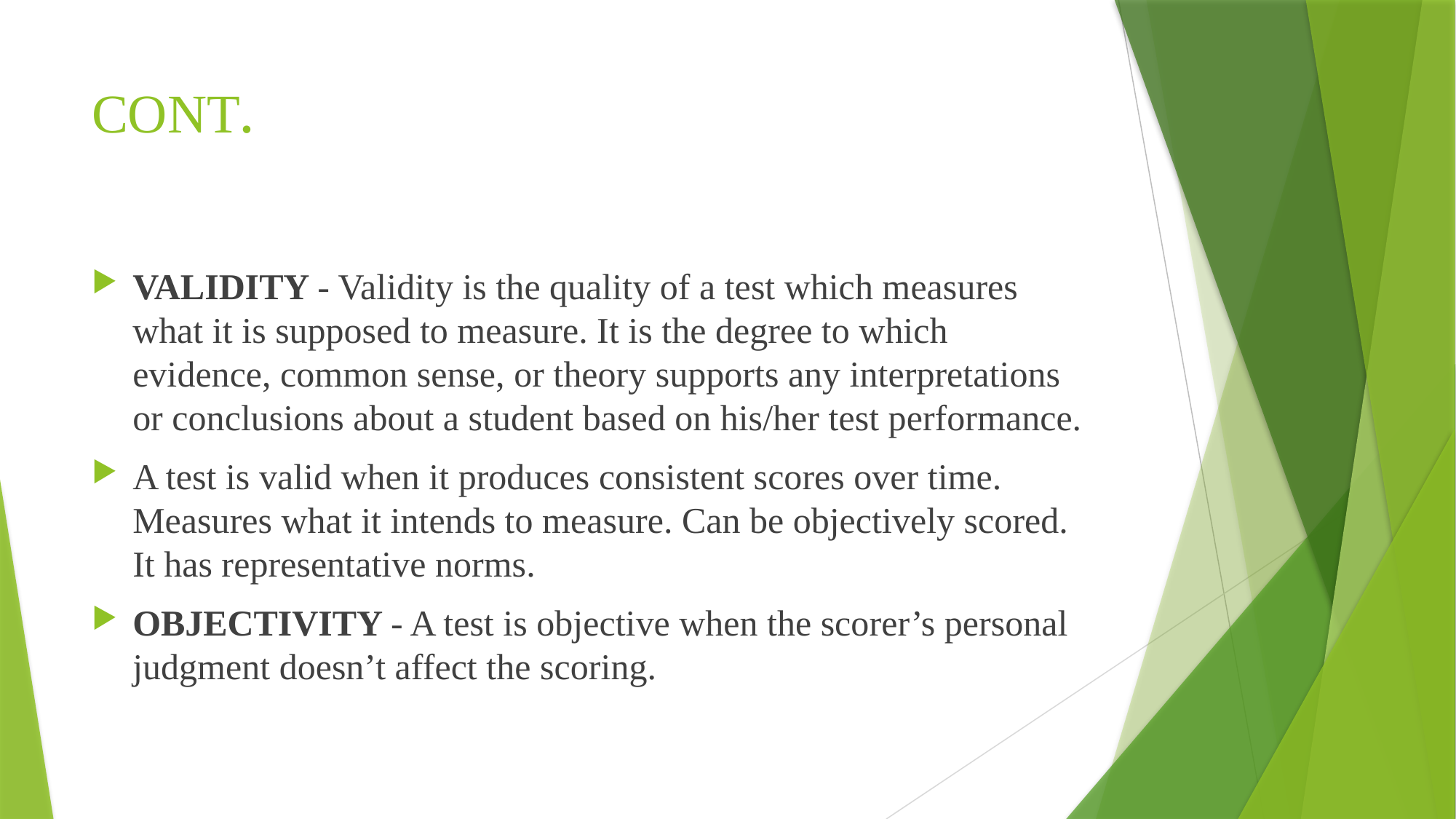

# CONT.
VALIDITY - Validity is the quality of a test which measures what it is supposed to measure. It is the degree to which evidence, common sense, or theory supports any interpretations or conclusions about a student based on his/her test performance.
A test is valid when it produces consistent scores over time. Measures what it intends to measure. Can be objectively scored. It has representative norms.
OBJECTIVITY - A test is objective when the scorer’s personal judgment doesn’t affect the scoring.